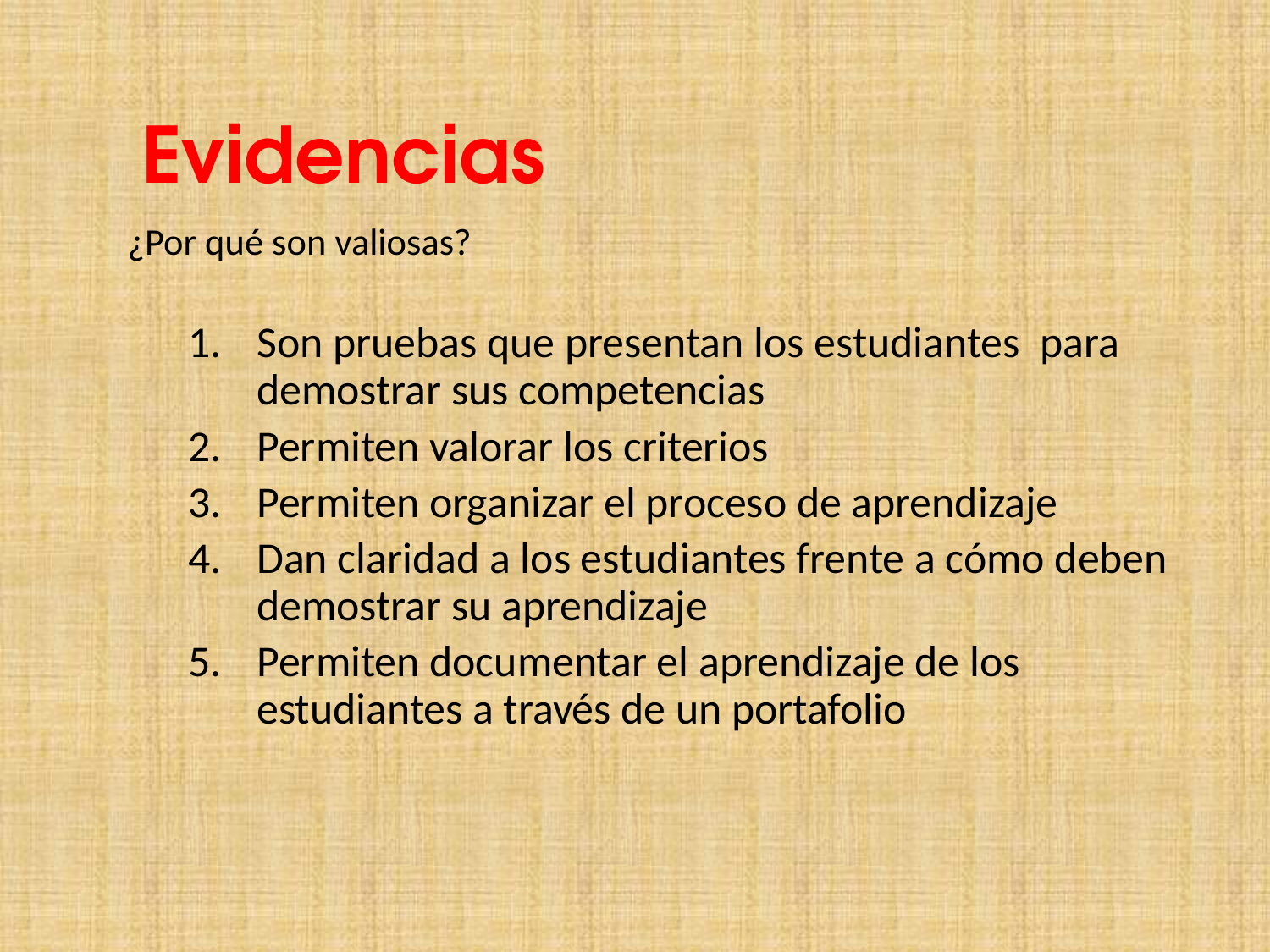

Evidencias

¿Por qué son valiosas?

Son pruebas que presentan los estudiantes  para demostrar sus competencias
Permiten valorar los criterios
Permiten organizar el proceso de aprendizaje
Dan claridad a los estudiantes frente a cómo deben demostrar su aprendizaje
Permiten documentar el aprendizaje de los estudiantes a través de un portafolio